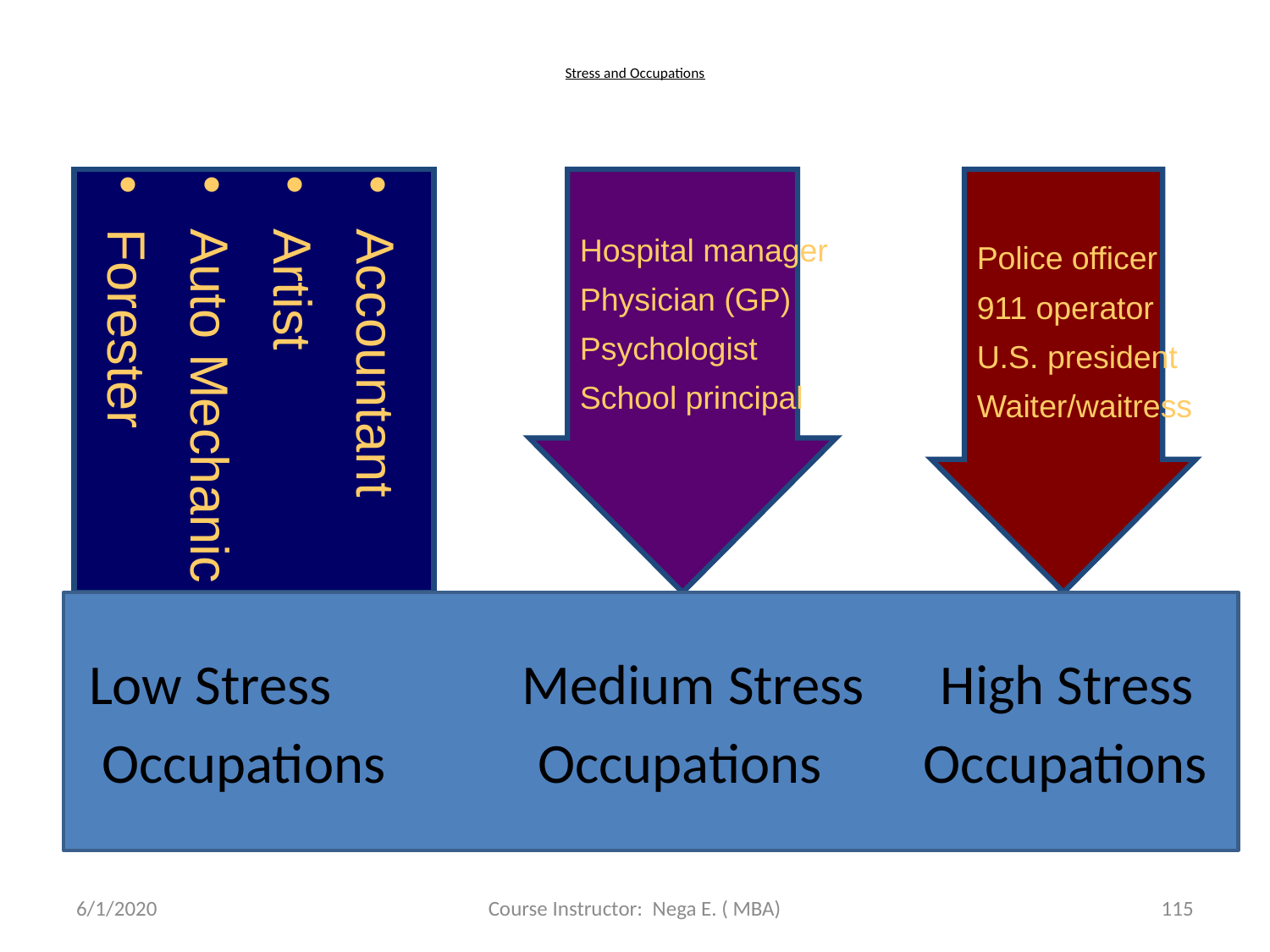

# Stress and Occupations
Accountant
Artist
Auto Mechanic
Forester
Hospital manager
Physician (GP)
Psychologist
School principal
Police officer
911 operator
U.S. president
Waiter/waitress
 Low Stress               Medium Stress      High Stress
  Occupations            Occupations        Occupations
6/1/2020
Course Instructor:  Nega E. ( MBA)
115